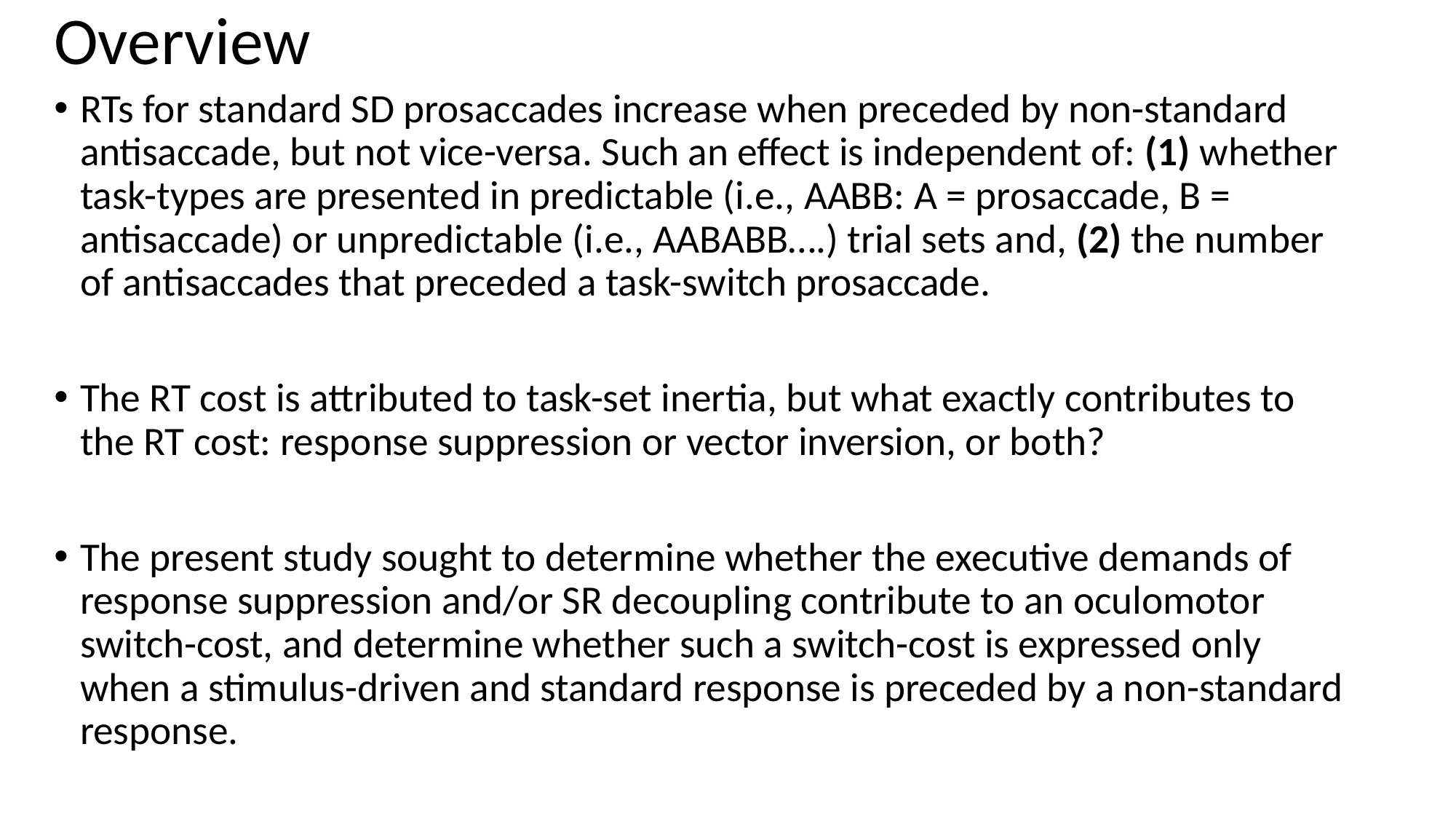

# Overview
RTs for standard SD prosaccades increase when preceded by non-standard antisaccade, but not vice-versa. Such an effect is independent of: (1) whether task-types are presented in predictable (i.e., AABB: A = prosaccade, B = antisaccade) or unpredictable (i.e., AABABB….) trial sets and, (2) the number of antisaccades that preceded a task-switch prosaccade.

The RT cost is attributed to task-set inertia, but what exactly contributes to the RT cost: response suppression or vector inversion, or both?

The present study sought to determine whether the executive demands of response suppression and/or SR decoupling contribute to an oculomotor switch-cost, and determine whether such a switch-cost is expressed only when a stimulus-driven and standard response is preceded by a non-standard response.